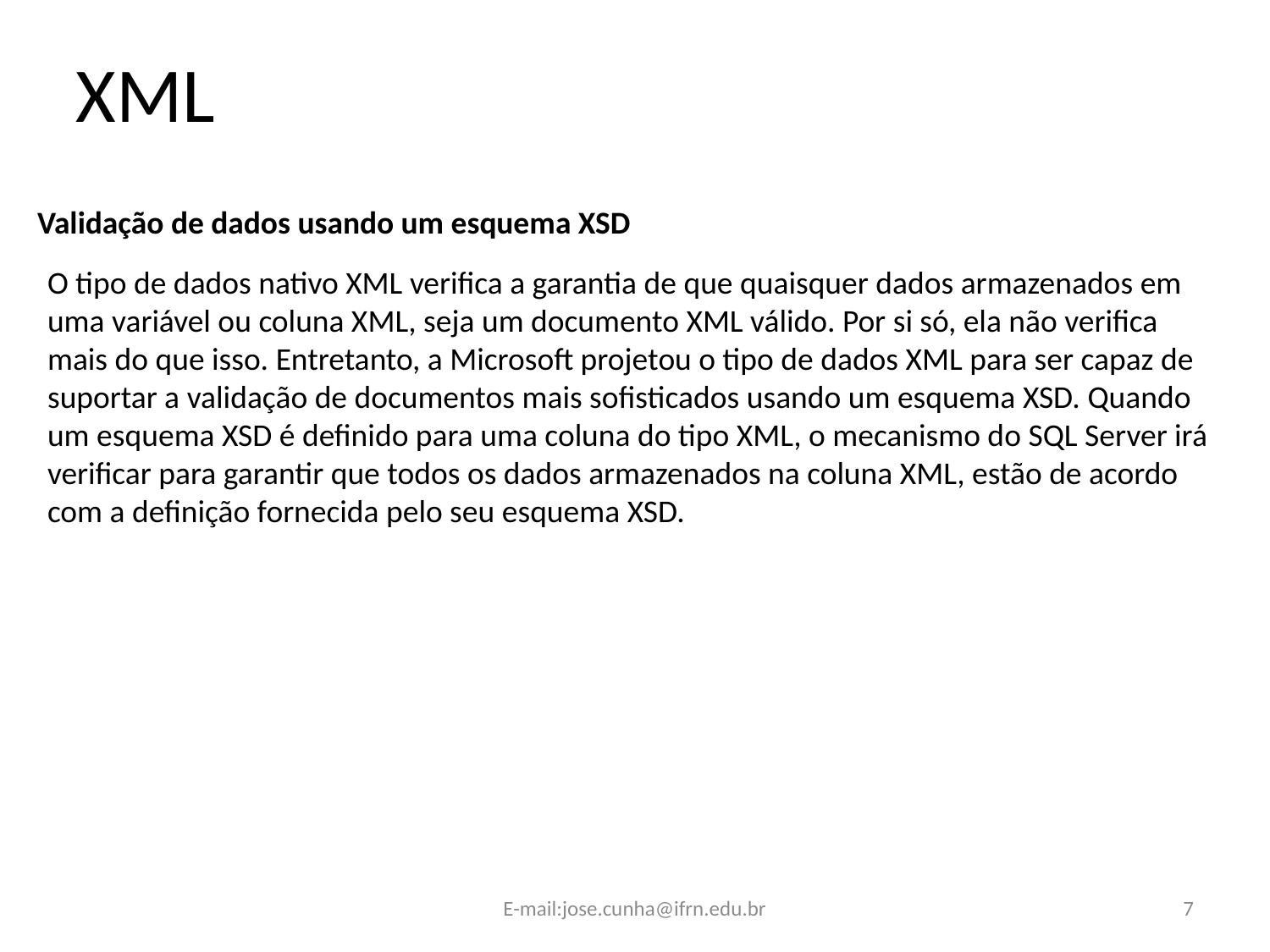

XML
Validação de dados usando um esquema XSD
O tipo de dados nativo XML verifica a garantia de que quaisquer dados armazenados em uma variável ou coluna XML, seja um documento XML válido. Por si só, ela não verifica mais do que isso. Entretanto, a Microsoft projetou o tipo de dados XML para ser capaz de suportar a validação de documentos mais sofisticados usando um esquema XSD. Quando um esquema XSD é definido para uma coluna do tipo XML, o mecanismo do SQL Server irá verificar para garantir que todos os dados armazenados na coluna XML, estão de acordo com a definição fornecida pelo seu esquema XSD.
E-mail:jose.cunha@ifrn.edu.br
7